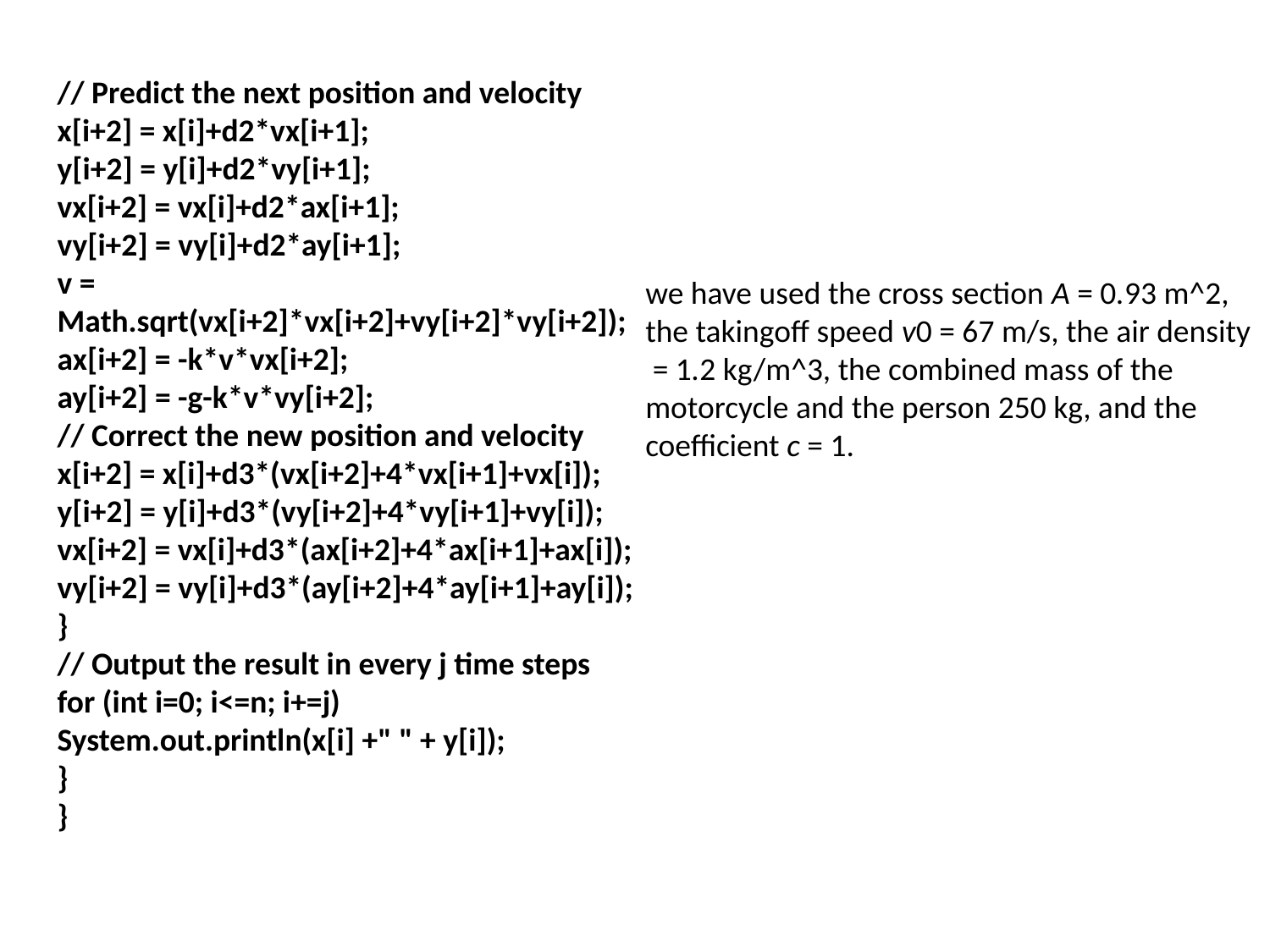

// Predict the next position and velocity
x[i+2] = x[i]+d2*vx[i+1];
y[i+2] = y[i]+d2*vy[i+1];
vx[i+2] = vx[i]+d2*ax[i+1];
vy[i+2] = vy[i]+d2*ay[i+1];
v = Math.sqrt(vx[i+2]*vx[i+2]+vy[i+2]*vy[i+2]);
ax[i+2] = -k*v*vx[i+2];
ay[i+2] = -g-k*v*vy[i+2];
// Correct the new position and velocity
x[i+2] = x[i]+d3*(vx[i+2]+4*vx[i+1]+vx[i]);
y[i+2] = y[i]+d3*(vy[i+2]+4*vy[i+1]+vy[i]);
vx[i+2] = vx[i]+d3*(ax[i+2]+4*ax[i+1]+ax[i]);
vy[i+2] = vy[i]+d3*(ay[i+2]+4*ay[i+1]+ay[i]);
}
// Output the result in every j time steps
for (int i=0; i<=n; i+=j)
System.out.println(x[i] +" " + y[i]);
}
}
we have used the cross section A = 0.93 m^2, the takingoff speed v0 = 67 m/s, the air density  = 1.2 kg/m^3, the combined mass of the
motorcycle and the person 250 kg, and the coefficient c = 1.